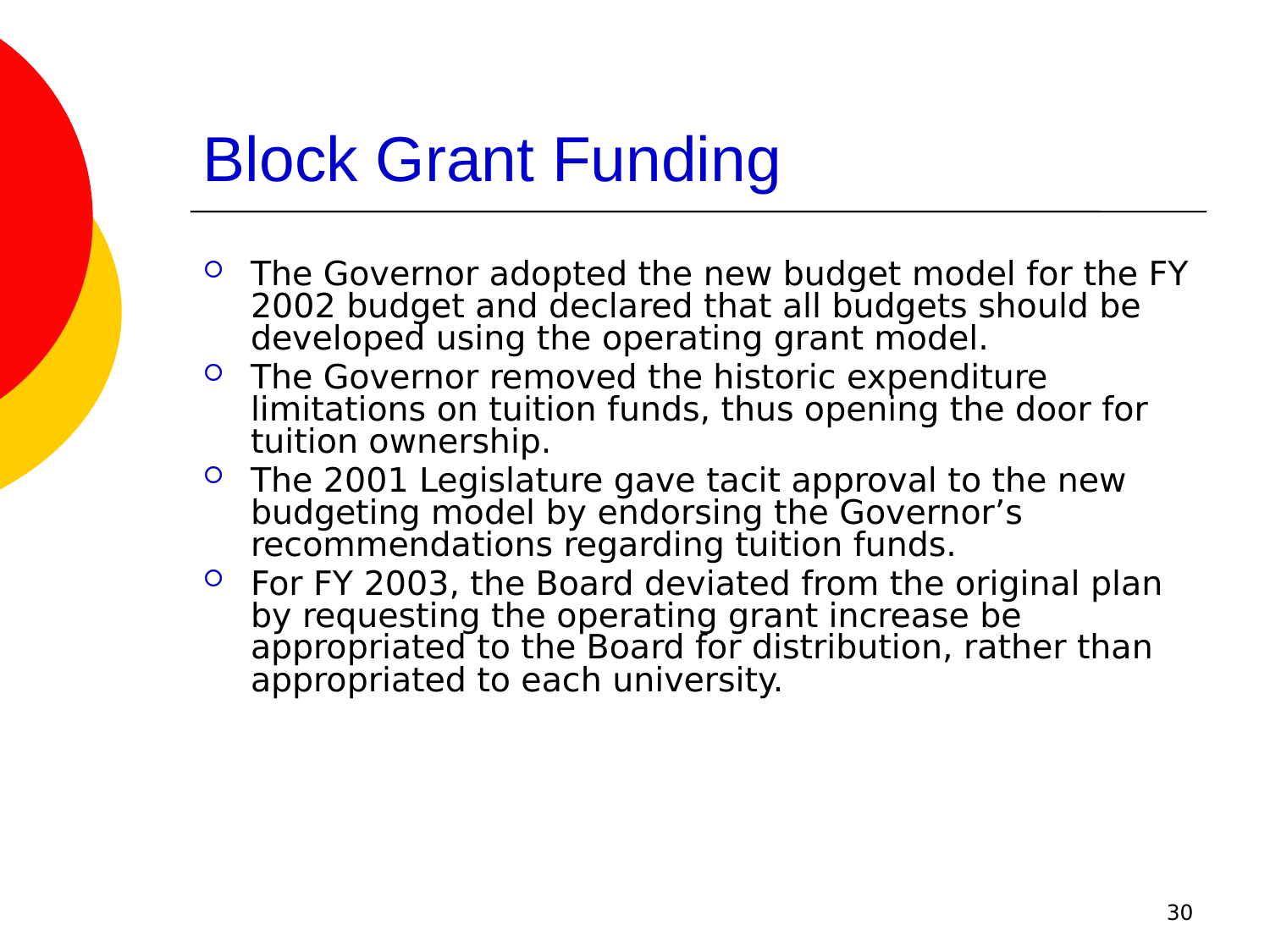

# Block Grant Funding
The Governor adopted the new budget model for the FY 2002 budget and declared that all budgets should be developed using the operating grant model.
The Governor removed the historic expenditure limitations on tuition funds, thus opening the door for tuition ownership.
The 2001 Legislature gave tacit approval to the new budgeting model by endorsing the Governor’s recommendations regarding tuition funds.
For FY 2003, the Board deviated from the original plan by requesting the operating grant increase be appropriated to the Board for distribution, rather than appropriated to each university.
30